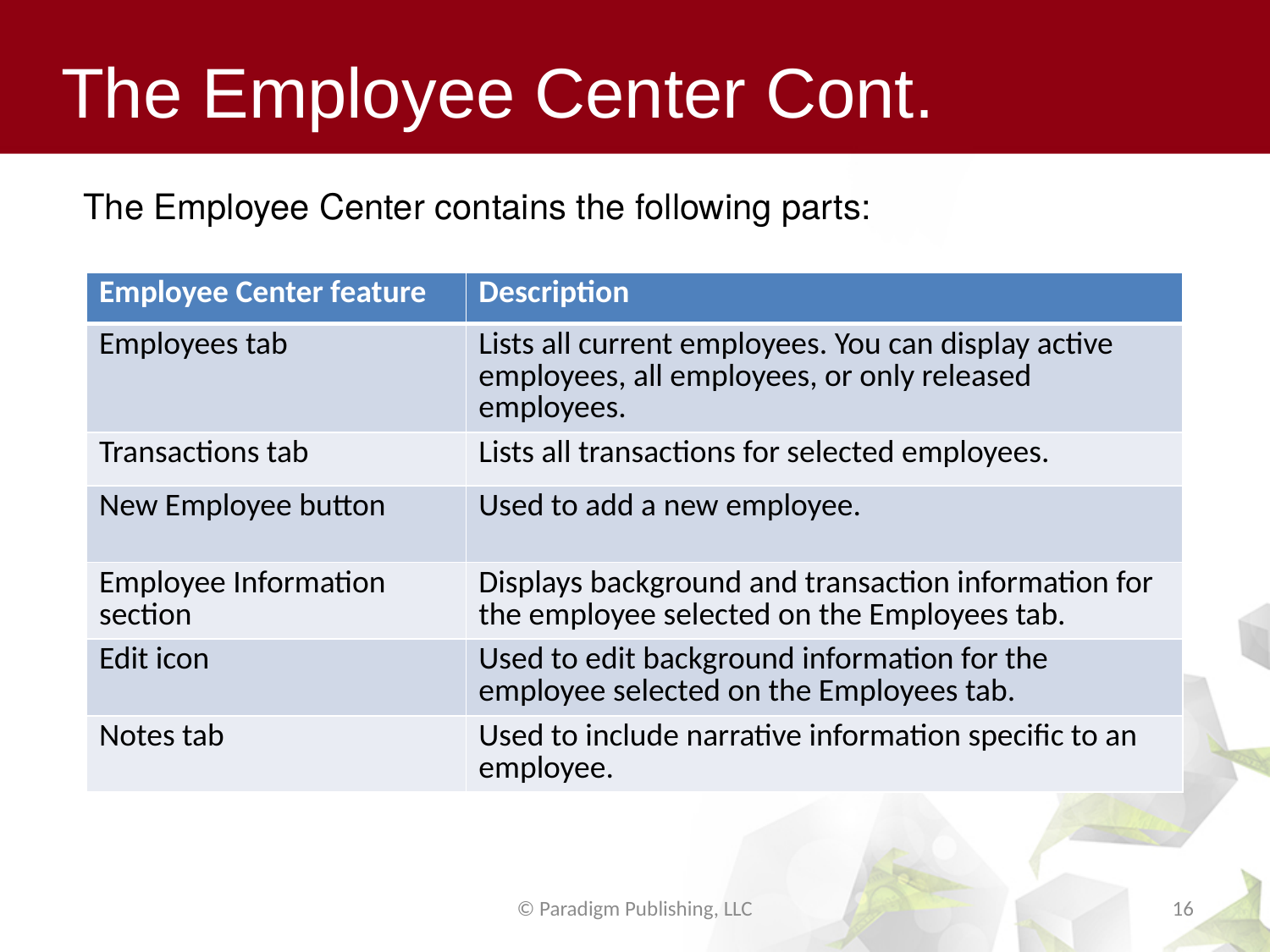

# The Employee Center Cont.
The Employee Center contains the following parts:
| Employee Center feature | Description |
| --- | --- |
| Employees tab | Lists all current employees. You can display active employees, all employees, or only released employees. |
| Transactions tab | Lists all transactions for selected employees. |
| New Employee button | Used to add a new employee. |
| Employee Information section | Displays background and transaction information for the employee selected on the Employees tab. |
| Edit icon | Used to edit background information for the employee selected on the Employees tab. |
| Notes tab | Used to include narrative information specific to an employee. |
© Paradigm Publishing, LLC
16